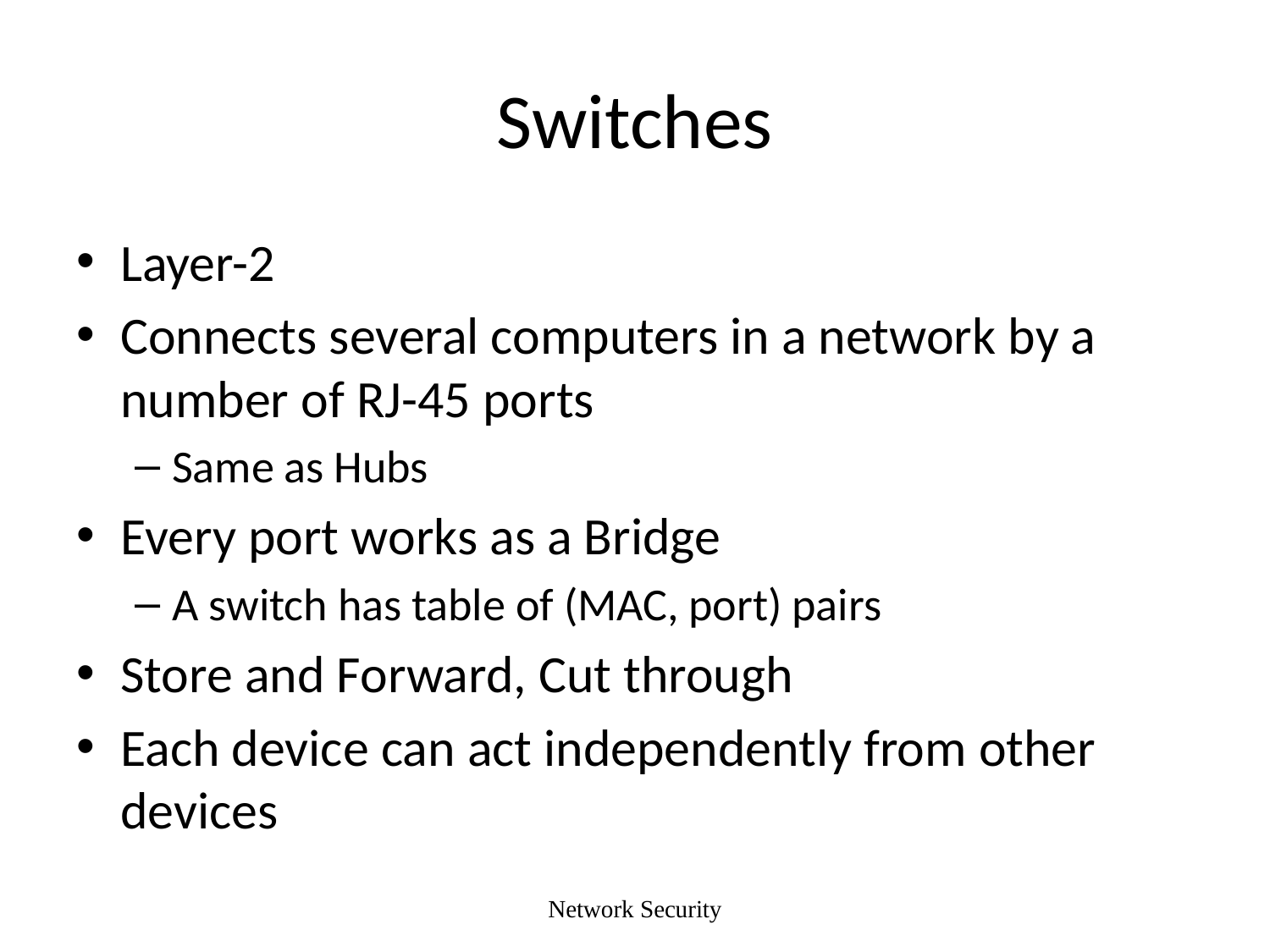

# Switches
Layer-2
Connects several computers in a network by a number of RJ-45 ports
Same as Hubs
Every port works as a Bridge
A switch has table of (MAC, port) pairs
Store and Forward, Cut through
Each device can act independently from other devices

Network Security